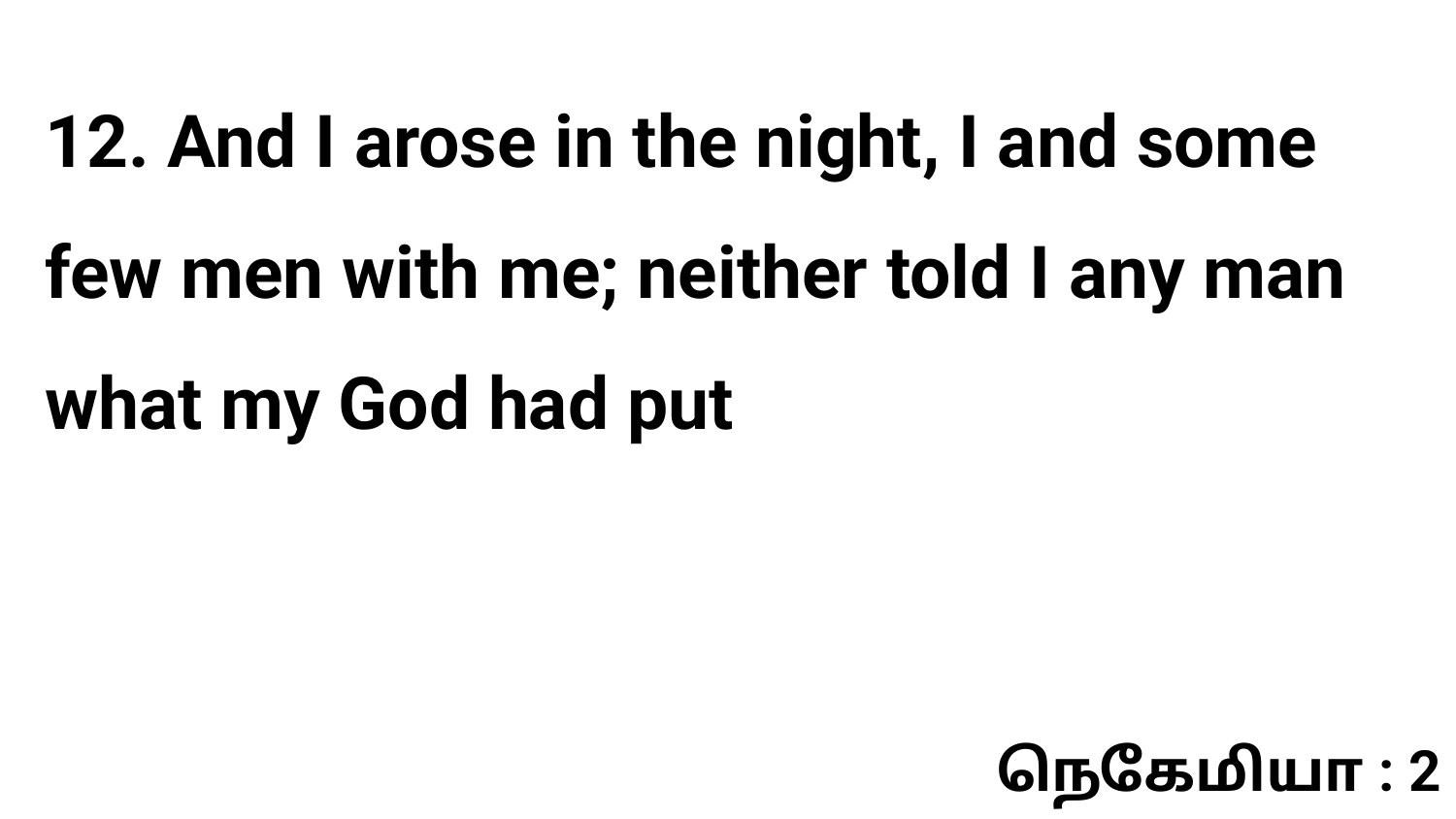

12. And I arose in the night, I and some few men with me; neither told I any man what my God had put
நெகேமியா : 2